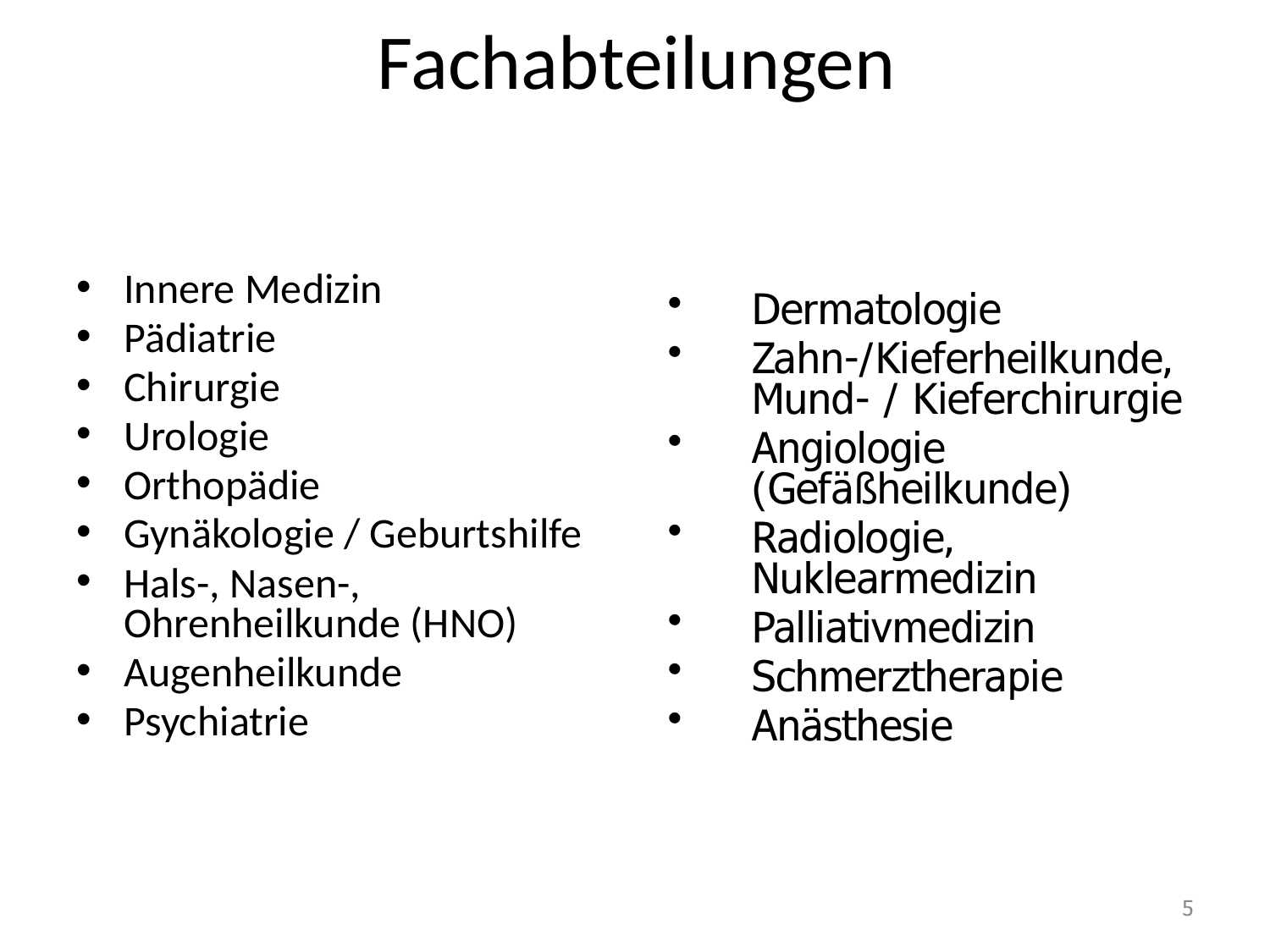

# Fachabteilungen
Innere Medizin
Pädiatrie
Chirurgie
Urologie
Orthopädie
Gynäkologie / Geburtshilfe
Hals-, Nasen-, Ohrenheilkunde (HNO)
Augenheilkunde
Psychiatrie

Dermatologie
Zahn-/Kieferheilkunde, Mund- / Kieferchirurgie
Angiologie (Gefäßheilkunde)
Radiologie, Nuklearmedizin
Palliativmedizin
Schmerztherapie
Anästhesie
5